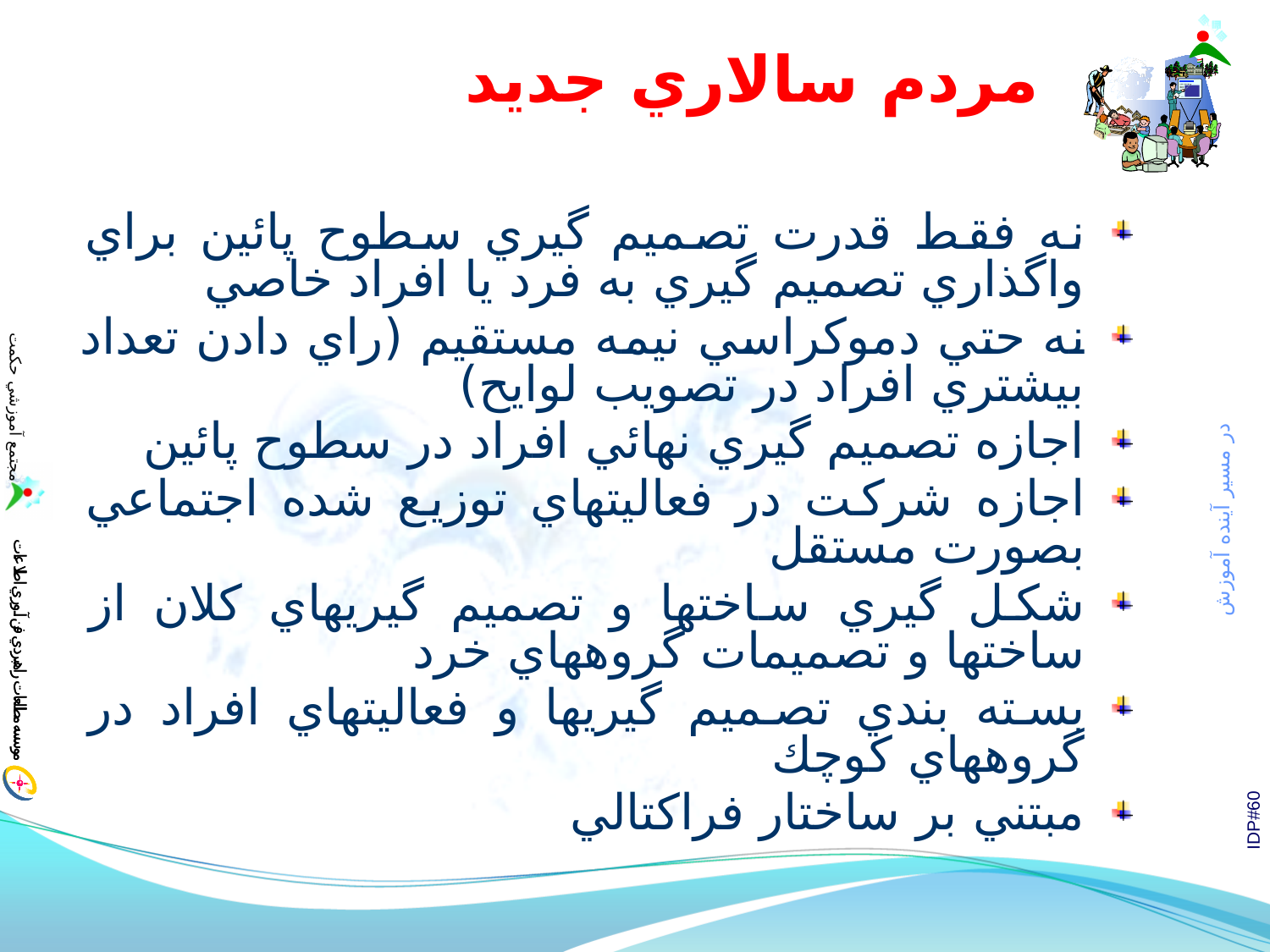

# مردم سالاري جديد
نه فقط قدرت تصميم گيري سطوح پائين براي واگذاري تصميم گيري به فرد يا افراد خاصي
نه حتي دموكراسي نيمه مستقيم (راي دادن تعداد بيشتري افراد در تصويب لوايح)
اجازه تصميم گيري نهائي افراد در سطوح پائين
اجازه شركت در فعاليتهاي توزيع شده اجتماعي بصورت مستقل
شكل گيري ساختها و تصميم گيريهاي كلان از ساختها و تصميمات گروههاي خرد
بسته بندي تصميم گيريها و فعاليتهاي افراد در گروههاي كوچك
مبتني بر ساختار فراكتالي

IDP#60